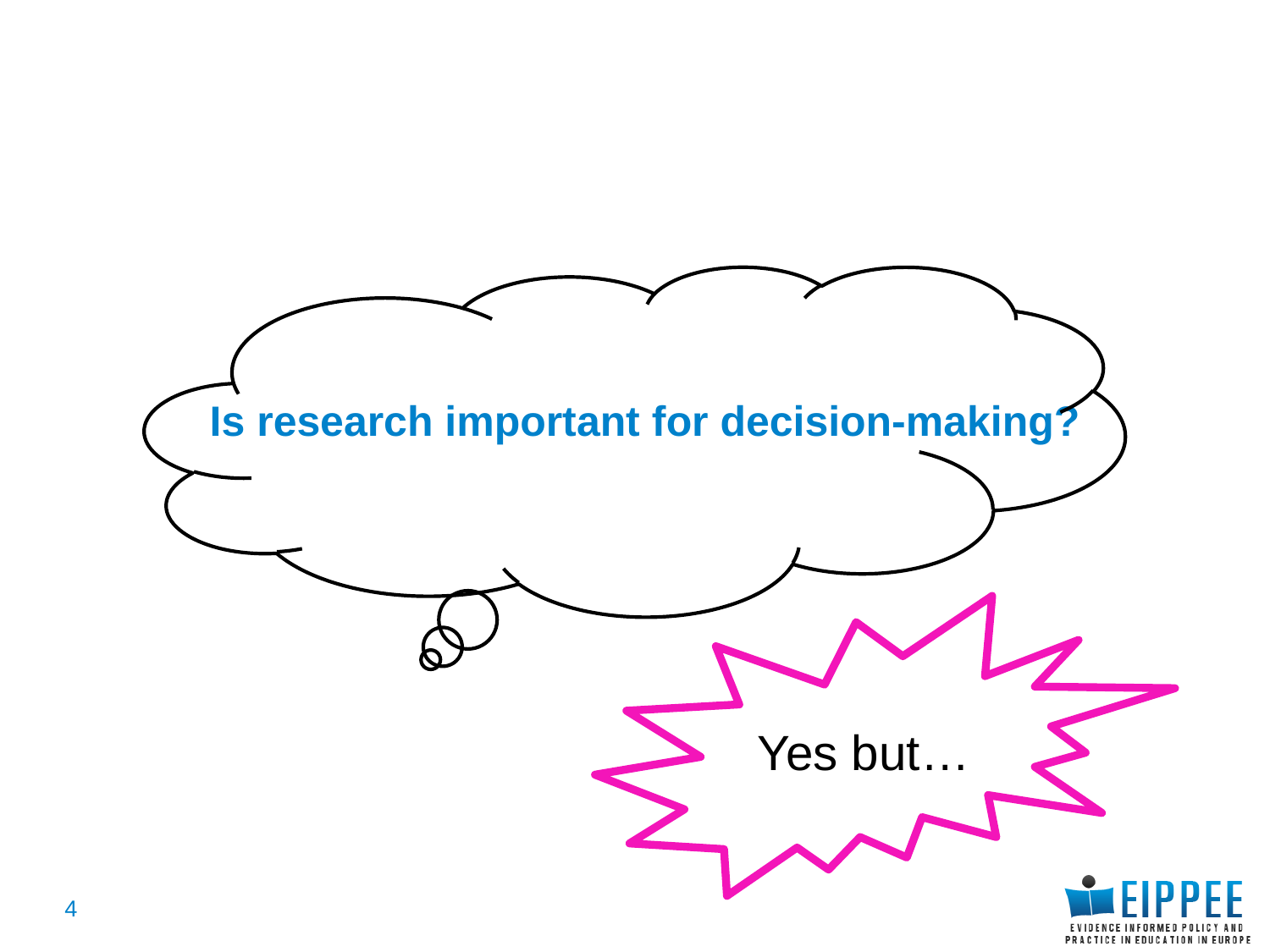

#

Is research important for decision-making?

Yes but…
4